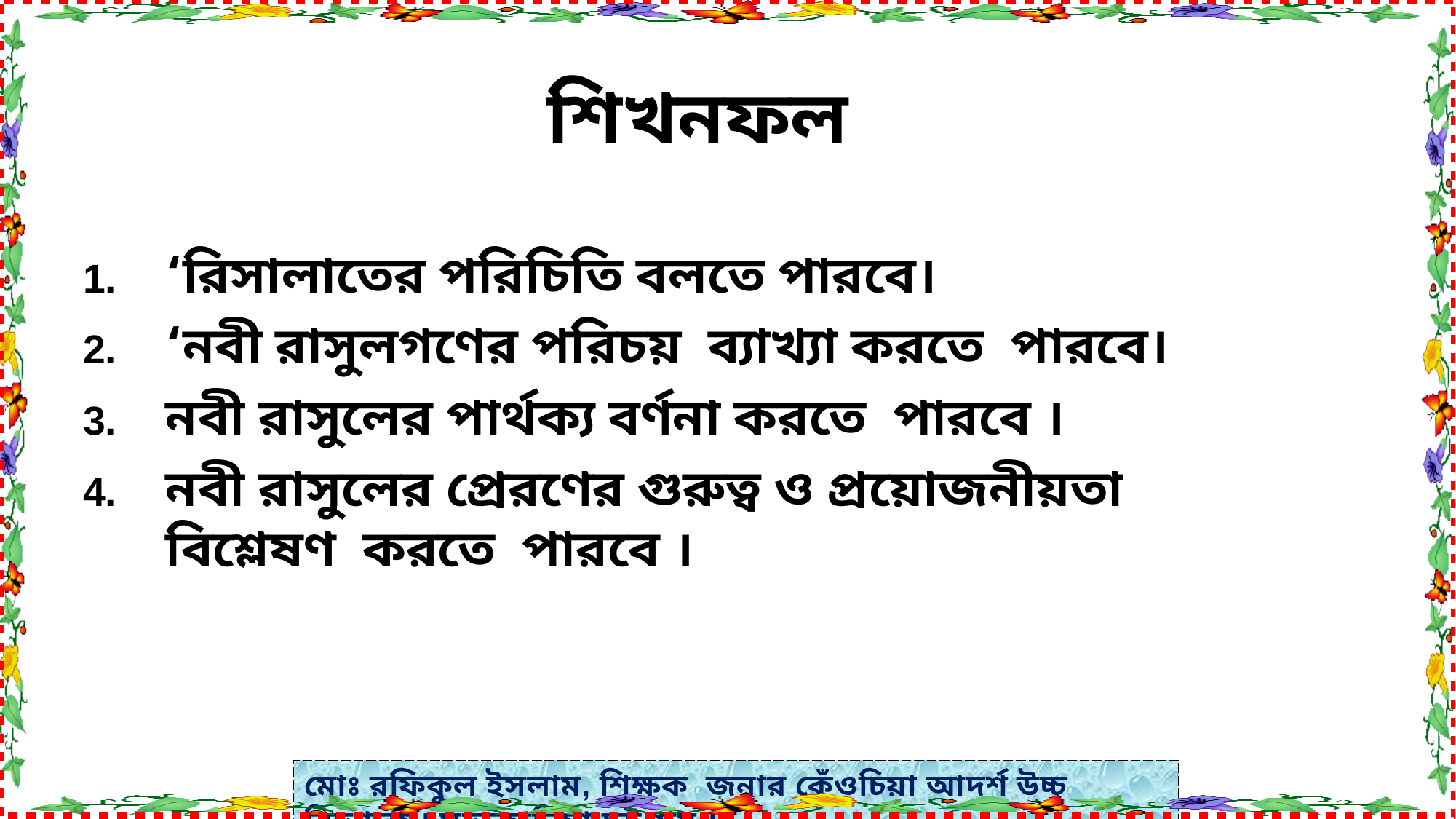

শিখনফল
‘রিসালাতের পরিচিতি বলতে পারবে।
‘নবী রাসুলগণের পরিচয়  ব্যাখ্যা করতে  পারবে।
নবী রাসুলের পার্থক্য বর্ণনা করতে  পারবে ।
নবী রাসুলের প্রেরণের গুরুত্ব ও প্রয়োজনীয়তা বিশ্লেষণ  করতে  পারবে ।